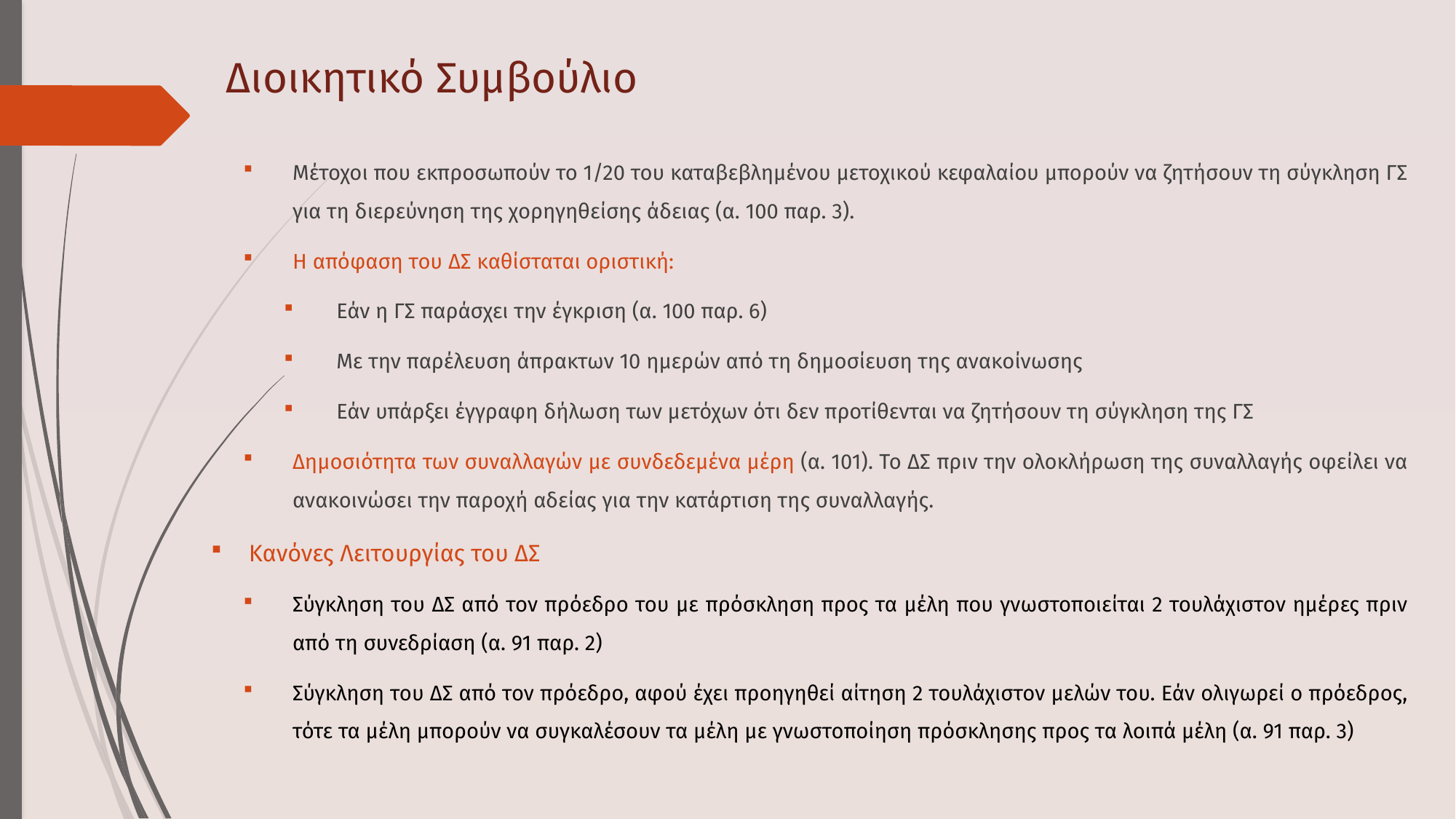

# Διοικητικό Συμβούλιο
Μέτοχοι που εκπροσωπούν το 1/20 του καταβεβλημένου μετοχικού κεφαλαίου μπορούν να ζητήσουν τη σύγκληση ΓΣ για τη διερεύνηση της χορηγηθείσης άδειας (α. 100 παρ. 3).
Η απόφαση του ΔΣ καθίσταται οριστική:
Εάν η ΓΣ παράσχει την έγκριση (α. 100 παρ. 6)
Με την παρέλευση άπρακτων 10 ημερών από τη δημοσίευση της ανακοίνωσης
Εάν υπάρξει έγγραφη δήλωση των μετόχων ότι δεν προτίθενται να ζητήσουν τη σύγκληση της ΓΣ
Δημοσιότητα των συναλλαγών με συνδεδεμένα μέρη (α. 101). Το ΔΣ πριν την ολοκλήρωση της συναλλαγής οφείλει να ανακοινώσει την παροχή αδείας για την κατάρτιση της συναλλαγής.
Κανόνες Λειτουργίας του ΔΣ
Σύγκληση του ΔΣ από τον πρόεδρο του με πρόσκληση προς τα μέλη που γνωστοποιείται 2 τουλάχιστον ημέρες πριν από τη συνεδρίαση (α. 91 παρ. 2)
Σύγκληση του ΔΣ από τον πρόεδρο, αφού έχει προηγηθεί αίτηση 2 τουλάχιστον μελών του. Εάν ολιγωρεί ο πρόεδρος, τότε τα μέλη μπορούν να συγκαλέσουν τα μέλη με γνωστοποίηση πρόσκλησης προς τα λοιπά μέλη (α. 91 παρ. 3)